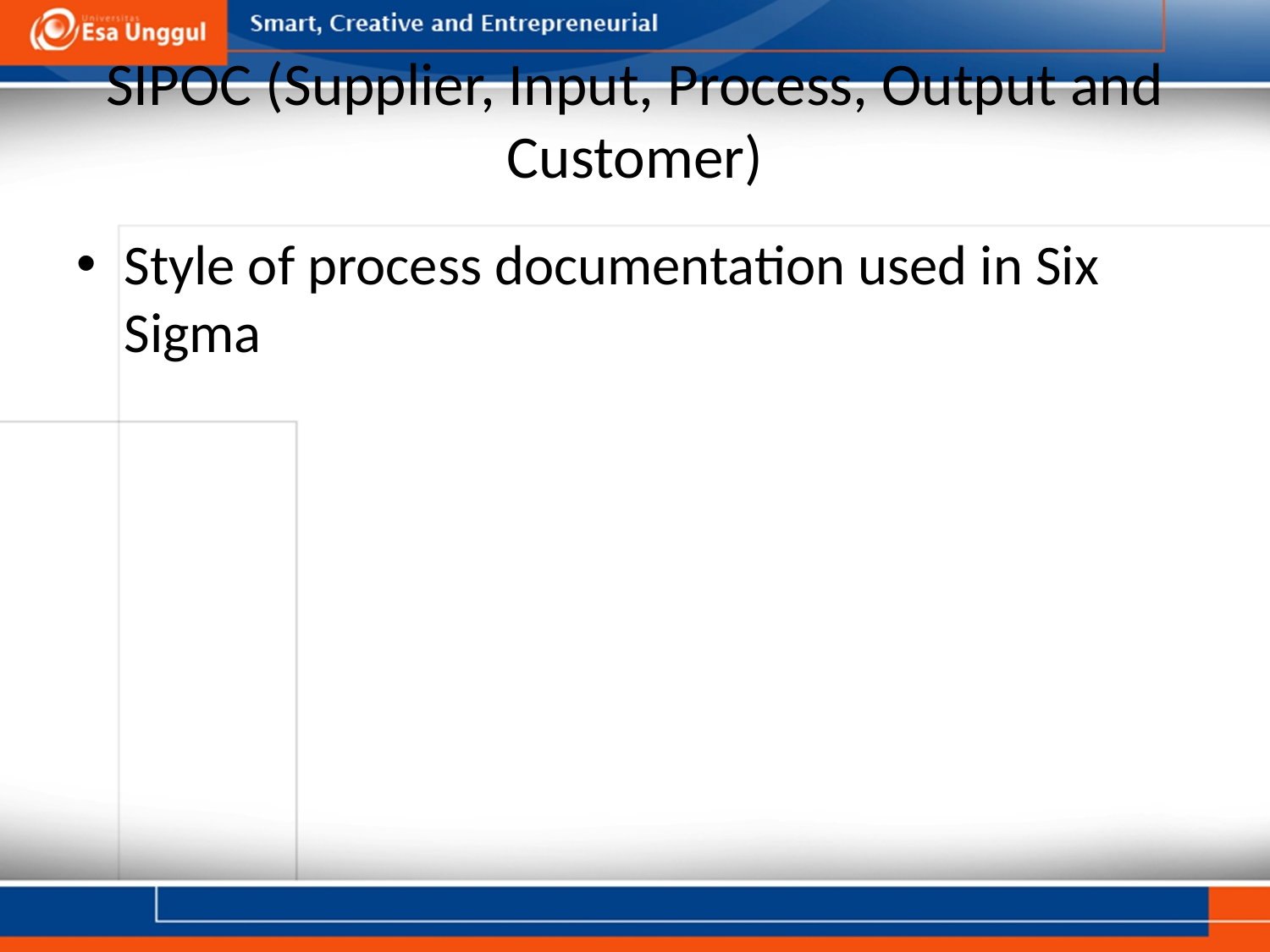

# SIPOC (Supplier, Input, Process, Output and Customer)
Style of process documentation used in Six Sigma